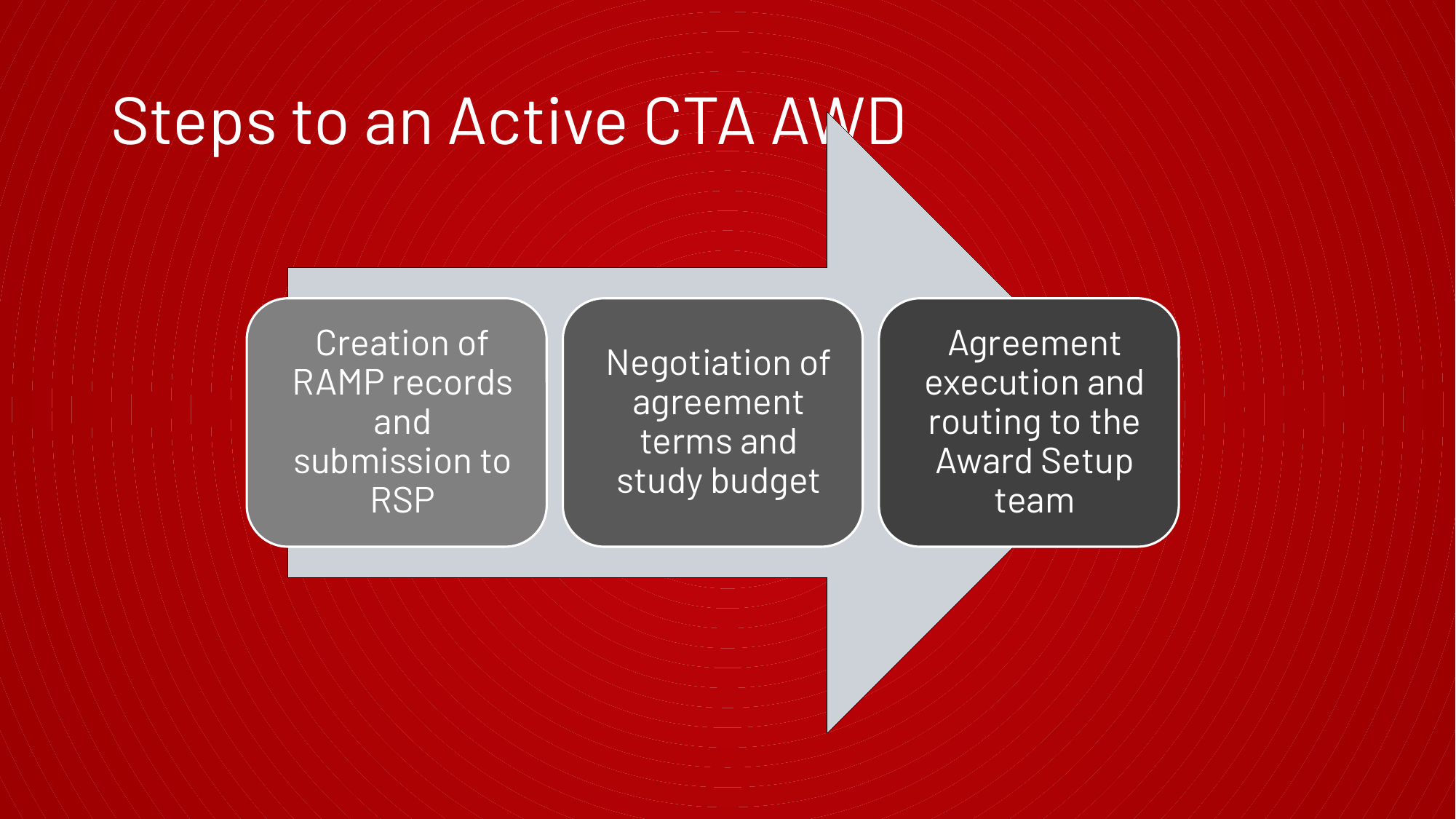

# Steps to an Active CTA AWD
Creation of RAMP records and submission to RSP
Negotiation of agreement terms and study budget
Agreement execution and routing to the Award Setup team